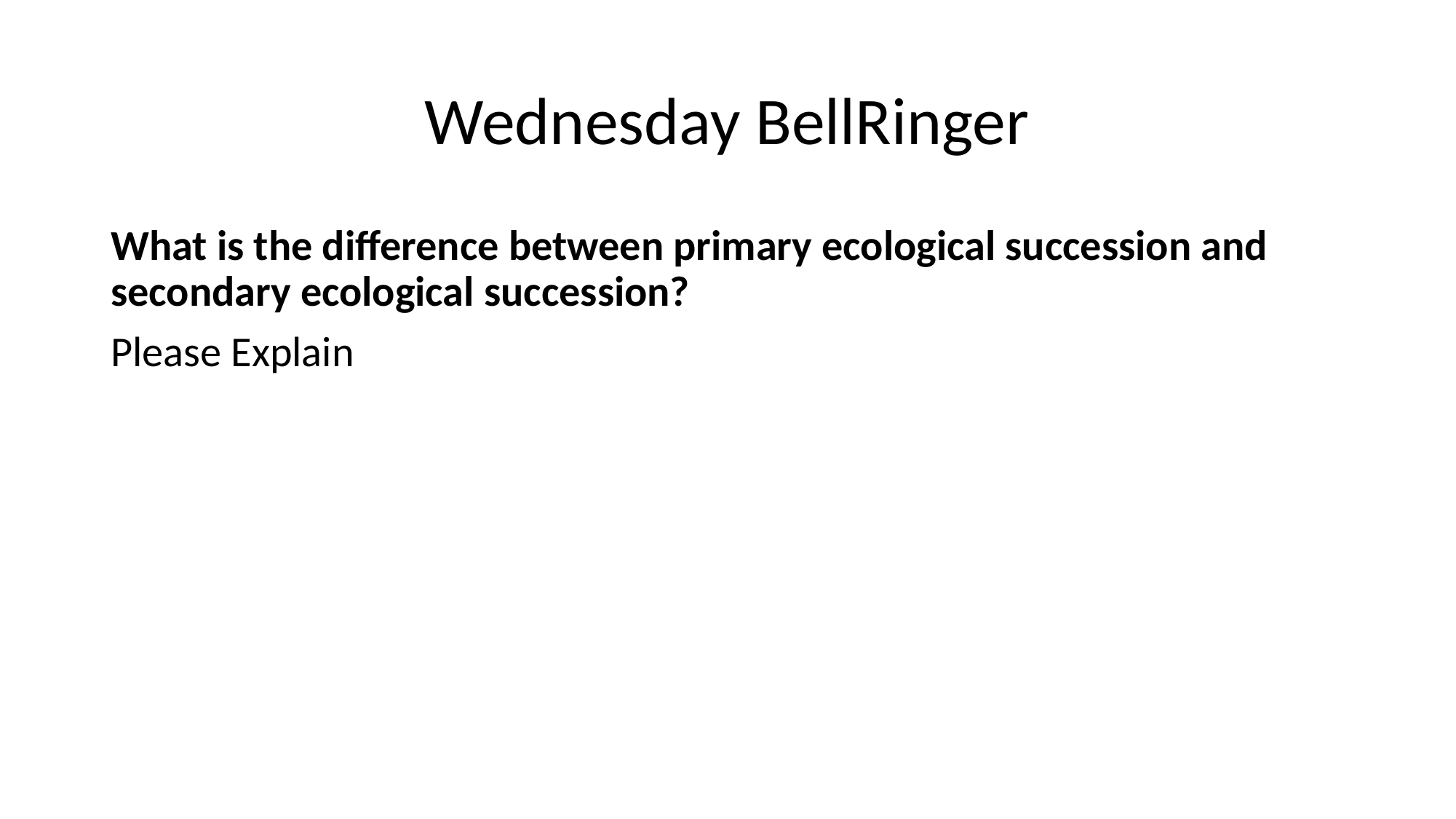

# Wednesday BellRinger
What is the difference between primary ecological succession and secondary ecological succession?
Please Explain